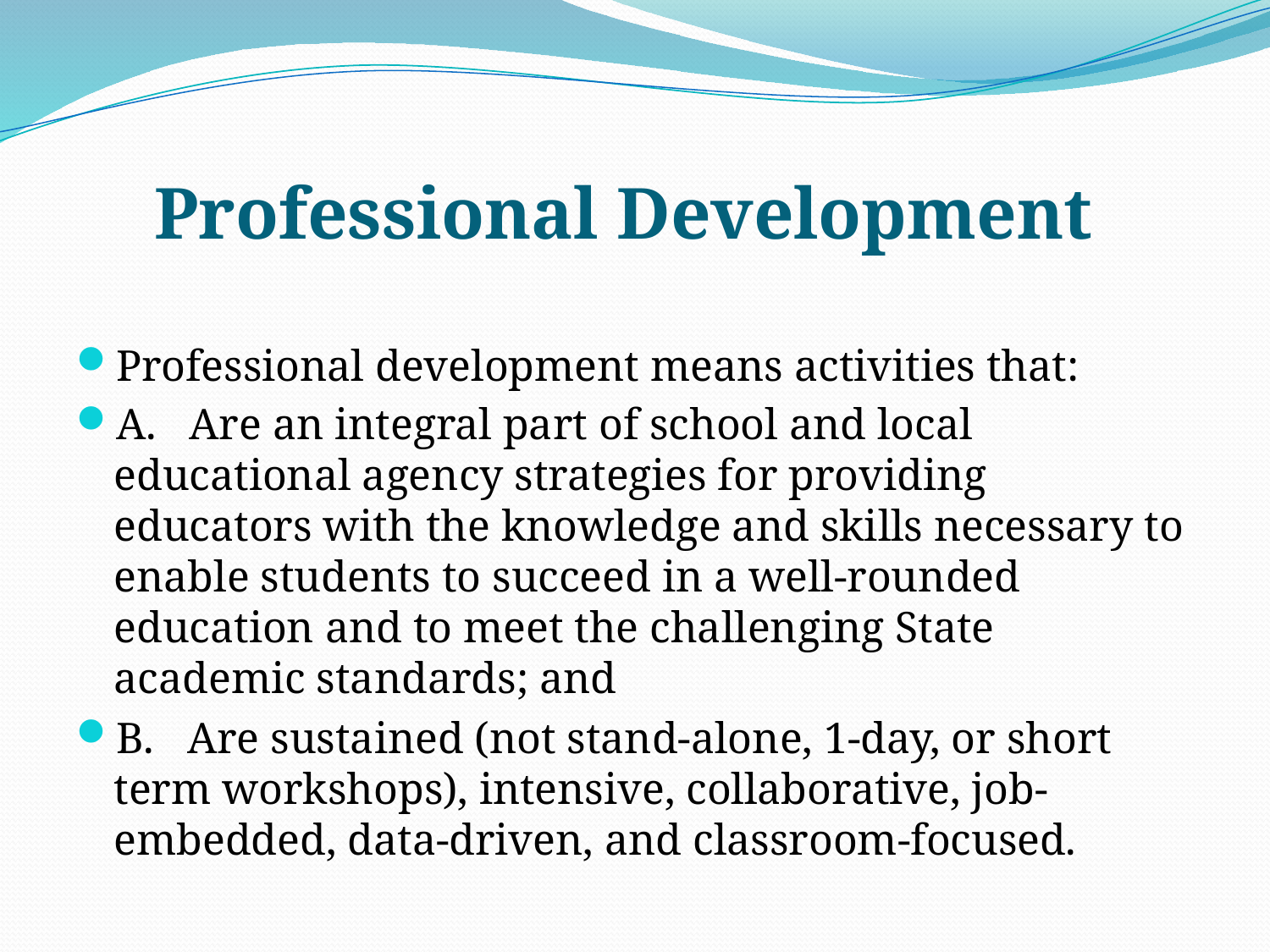

# Professional Development

Professional development means activities that:
A.   Are an integral part of school and local educational agency strategies for providing educators with the knowledge and skills necessary to enable students to succeed in a well-rounded education and to meet the challenging State academic standards; and
B.   Are sustained (not stand-alone, 1-day, or short term workshops), intensive, collaborative, job-embedded, data-driven, and classroom-focused.